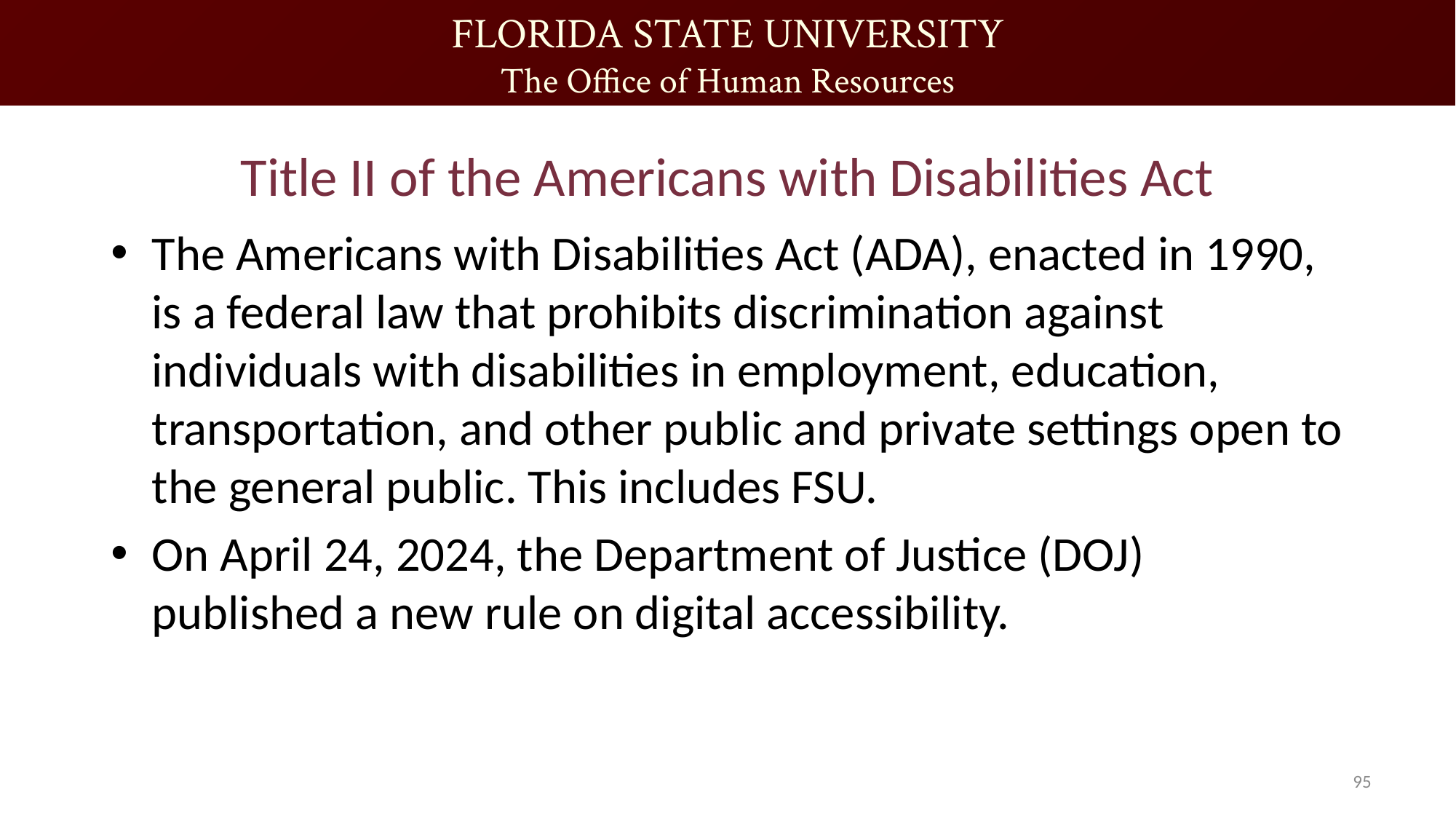

# Title II of the Americans with Disabilities Act
The Americans with Disabilities Act (ADA), enacted in 1990, is a federal law that prohibits discrimination against individuals with disabilities in employment, education, transportation, and other public and private settings open to the general public. This includes FSU.
On April 24, 2024, the Department of Justice (DOJ) published a new rule on digital accessibility.
95